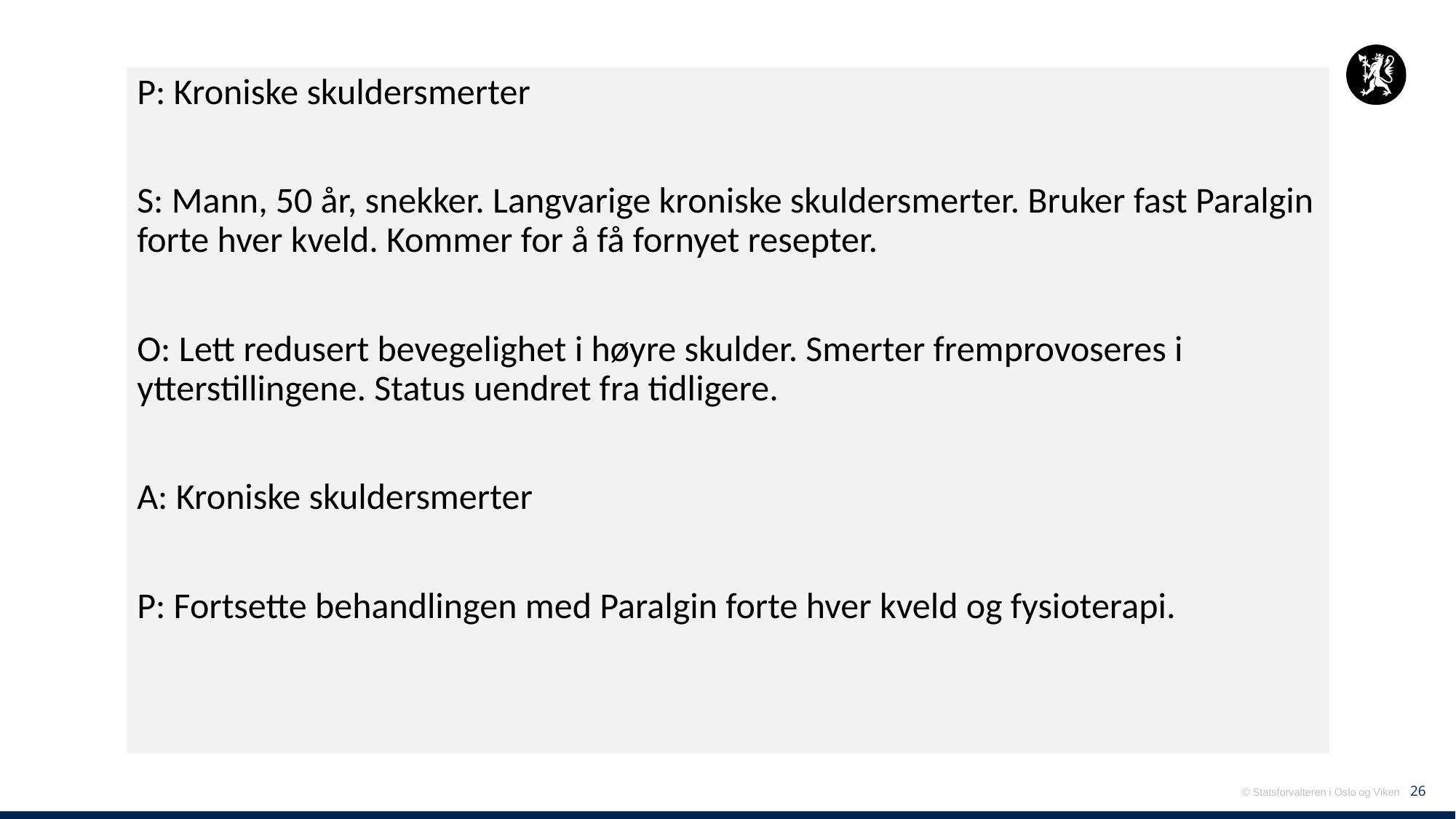

P: Kroniske skuldersmerter

S: Mann, 50 år, snekker. Langvarige kroniske skuldersmerter. Bruker fast Paralgin forte hver kveld. Kommer for å få fornyet resepter.

O: Lett redusert bevegelighet i høyre skulder. Smerter fremprovoseres i ytterstillingene. Status uendret fra tidligere.

A: Kroniske skuldersmerter

P: Fortsette behandlingen med Paralgin forte hver kveld og fysioterapi.